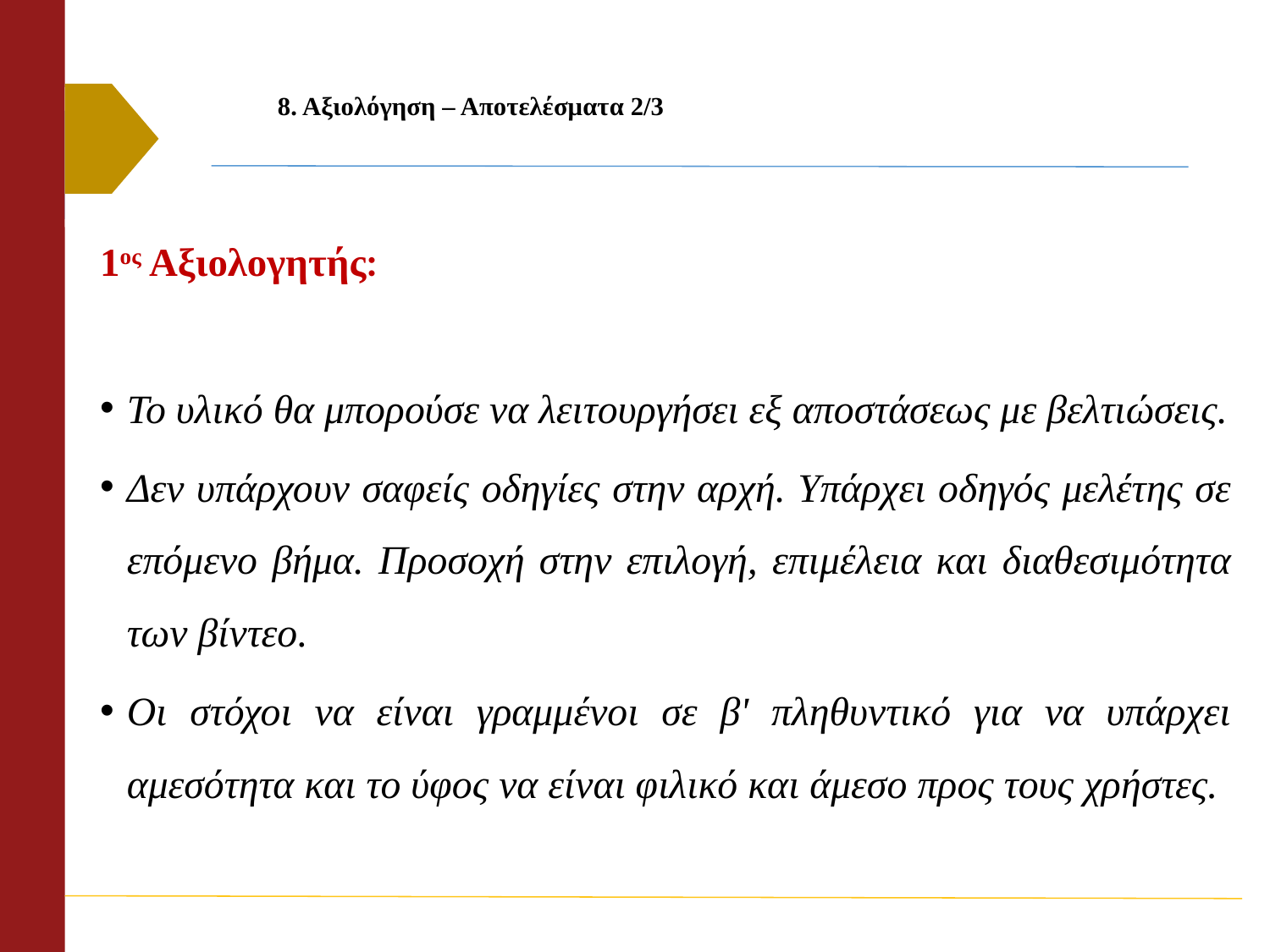

# 8. Αξιολόγηση – Αποτελέσματα 2/3
1ος Αξιολογητής:

Το υλικό θα μπορούσε να λειτουργήσει εξ αποστάσεως με βελτιώσεις.
Δεν υπάρχουν σαφείς οδηγίες στην αρχή. Υπάρχει οδηγός μελέτης σε επόμενο βήμα. Προσοχή στην επιλογή, επιμέλεια και διαθεσιμότητα των βίντεο.
Οι στόχοι να είναι γραμμένοι σε β' πληθυντικό για να υπάρχει αμεσότητα και το ύφος να είναι φιλικό και άμεσο προς τους χρήστες.